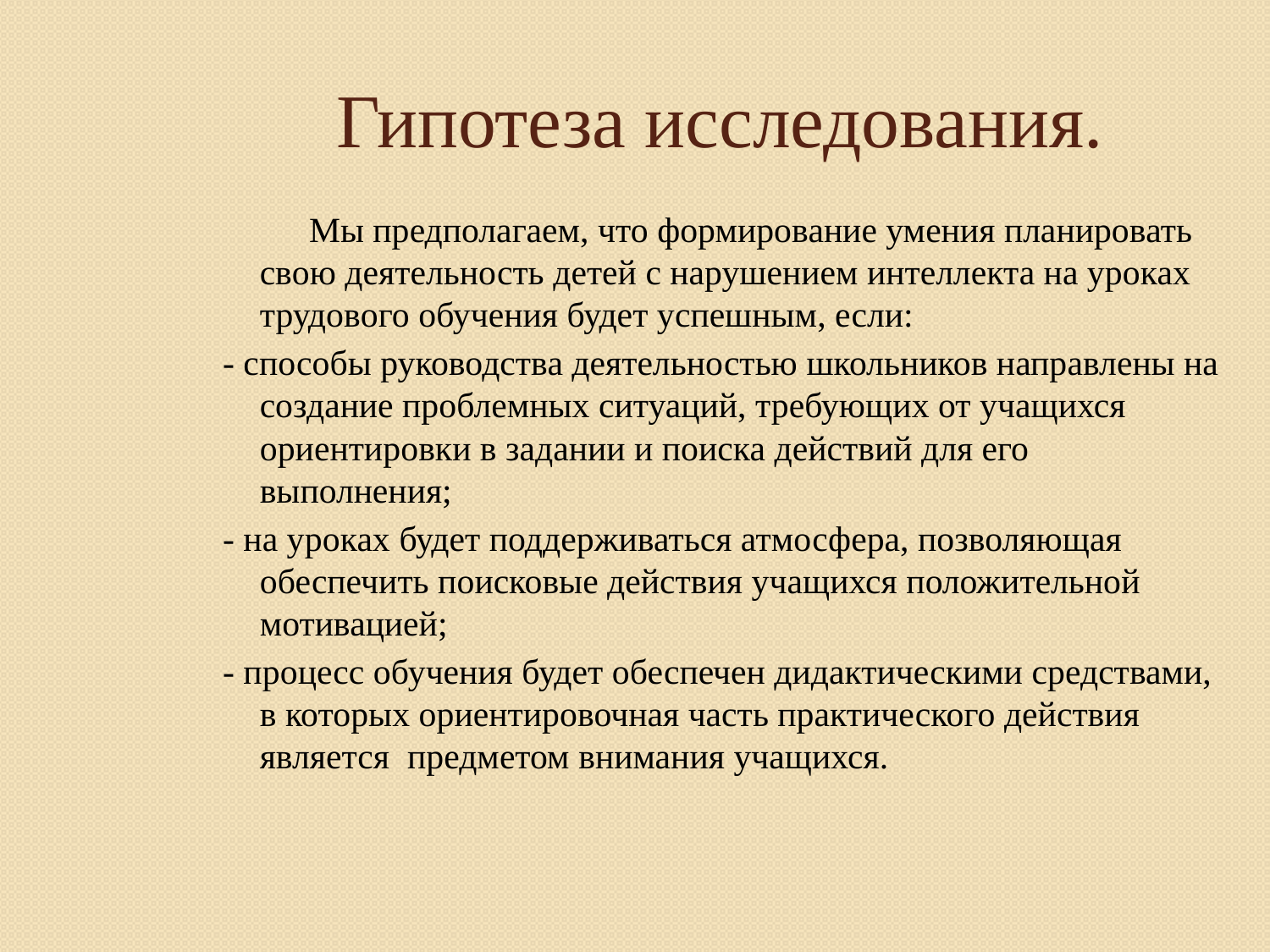

# Гипотеза исследования.
            Мы предполагаем, что формирование умения планировать свою деятельность детей с нарушением интеллекта на уроках трудового обучения будет успешным, если:
- способы руководства деятельностью школьников направлены на создание проблемных ситуаций, требующих от учащихся ориентировки в задании и поиска действий для его выполнения;
- на уроках будет поддерживаться атмосфера, позволяющая обеспечить поисковые действия учащихся положительной мотивацией;
- процесс обучения будет обеспечен дидактическими средствами, в которых ориентировочная часть практического действия является  предметом внимания учащихся.